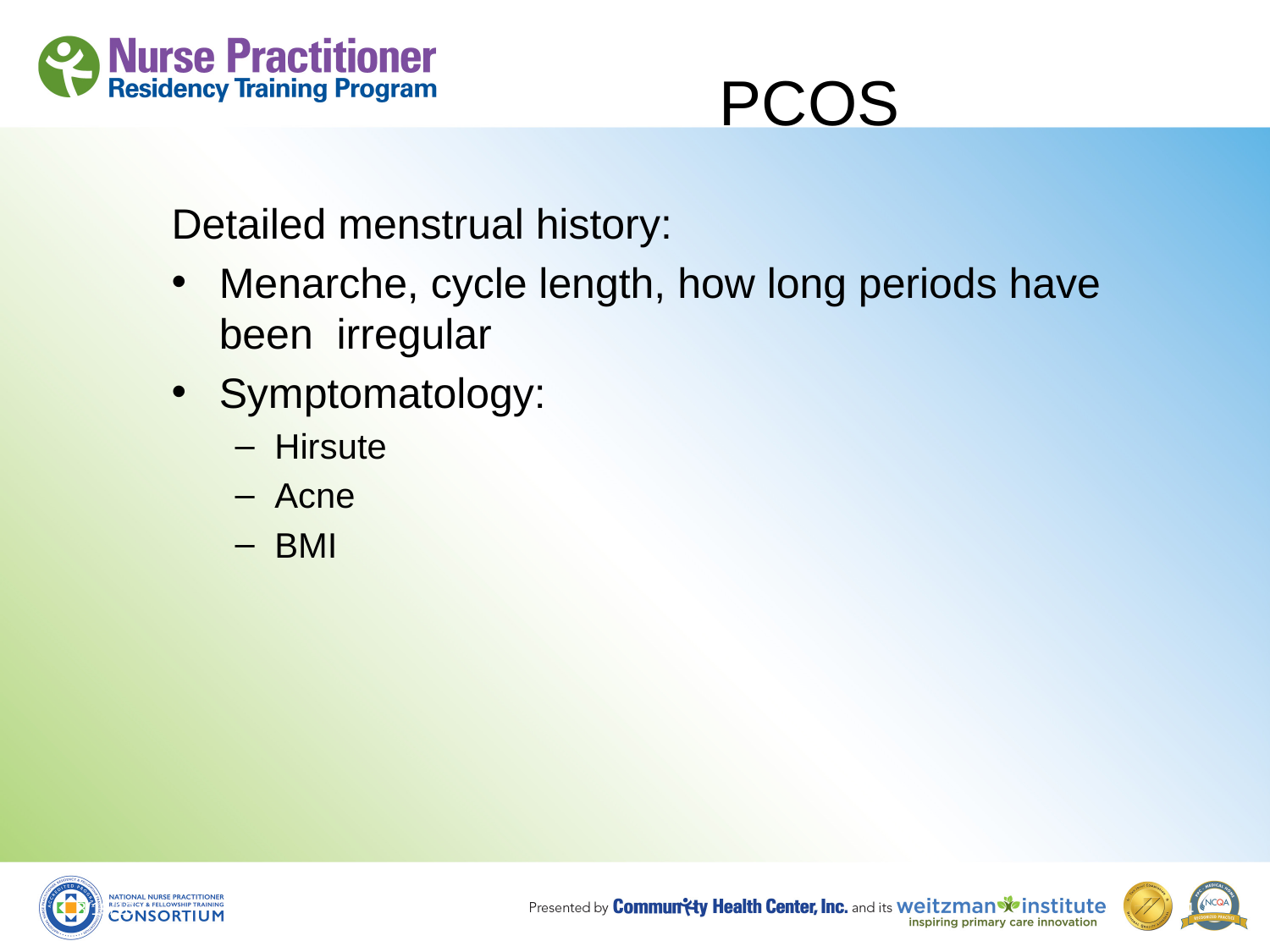

# PCOS
Detailed menstrual history:
Menarche, cycle length, how long periods have been  irregular
Symptomatology:
Hirsute
Acne
BMI
8/19/10
14